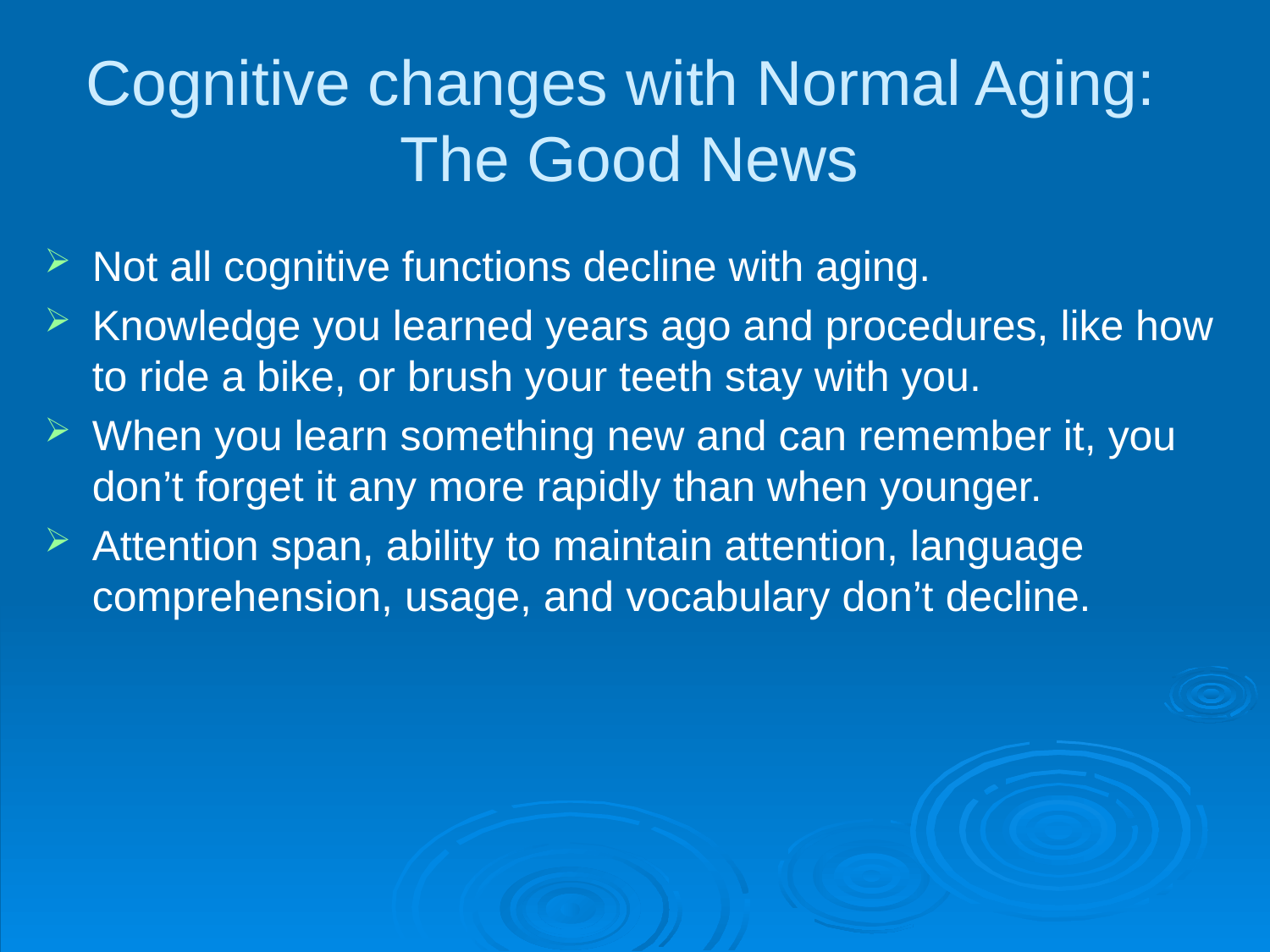

# Cognitive changes with Normal Aging: The Good News
Not all cognitive functions decline with aging.
Knowledge you learned years ago and procedures, like how to ride a bike, or brush your teeth stay with you.
When you learn something new and can remember it, you don’t forget it any more rapidly than when younger.
Attention span, ability to maintain attention, language comprehension, usage, and vocabulary don’t decline.